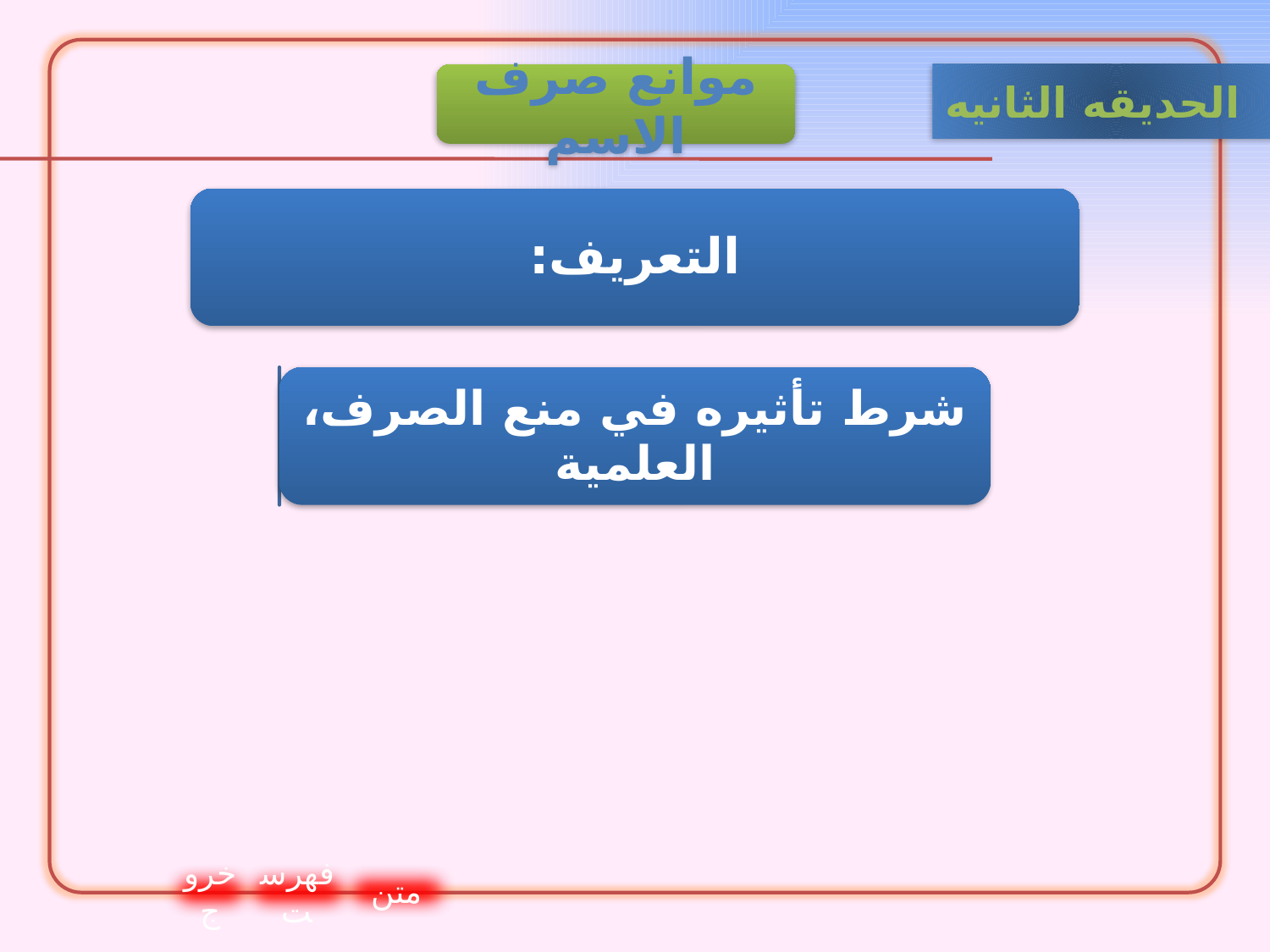

الحدیقه الثانيه
موانع صرف الاسم
التعريف:
شرط تأثيره في منع الصرف، العلمية
خروج
فهرست
متن